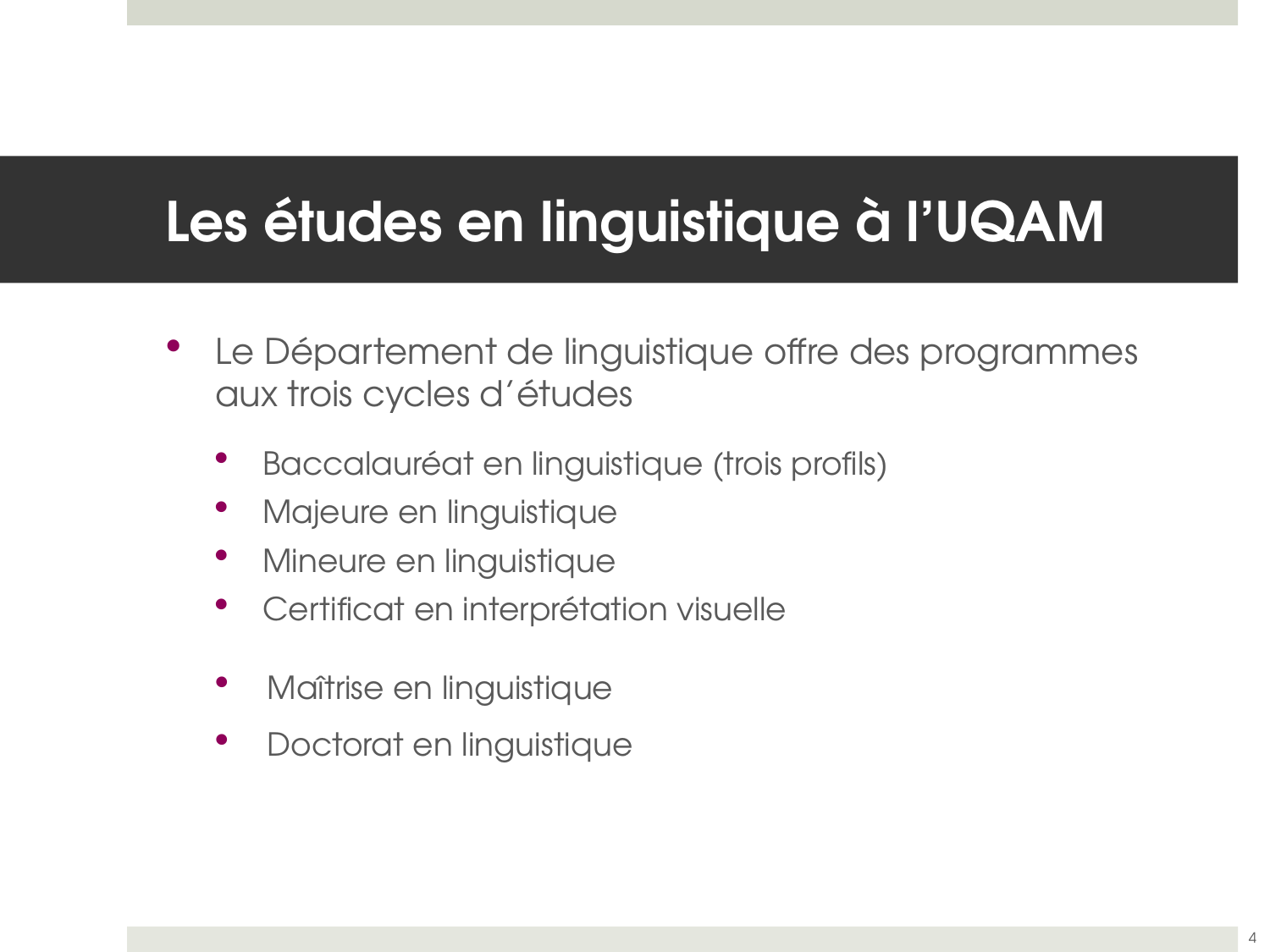

# Les études en linguistique à l’UQAM
Le Département de linguistique offre des programmes aux trois cycles d’études
Baccalauréat en linguistique (trois profils)
Majeure en linguistique
Mineure en linguistique
Certificat en interprétation visuelle
Maîtrise en linguistique
Doctorat en linguistique

4